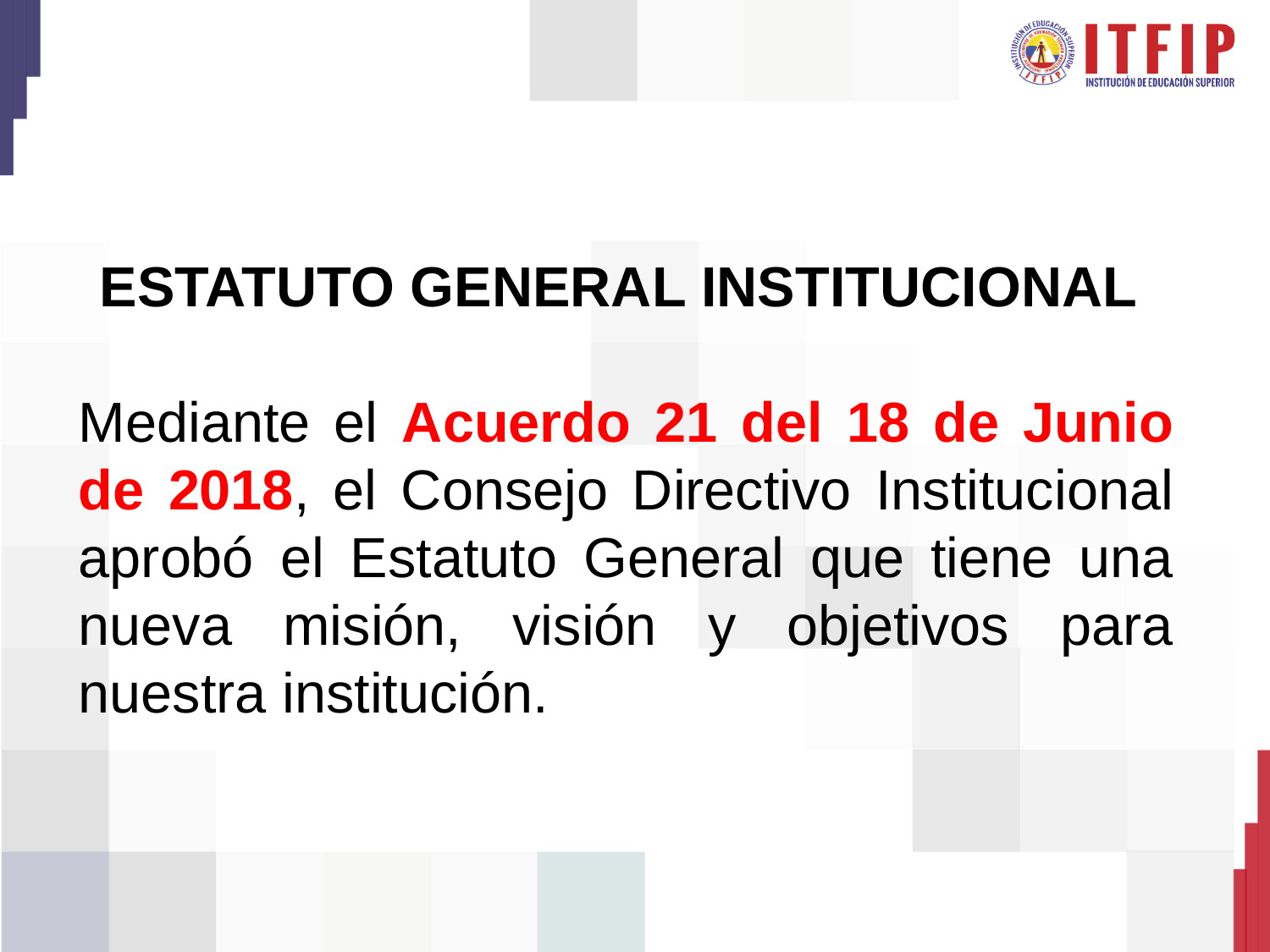

ESTATUTO GENERAL INSTITUCIONAL

Mediante el Acuerdo 21 del 18 de Junio de 2018, el Consejo Directivo Institucional aprobó el Estatuto General que tiene una nueva misión, visión y objetivos para nuestra institución.